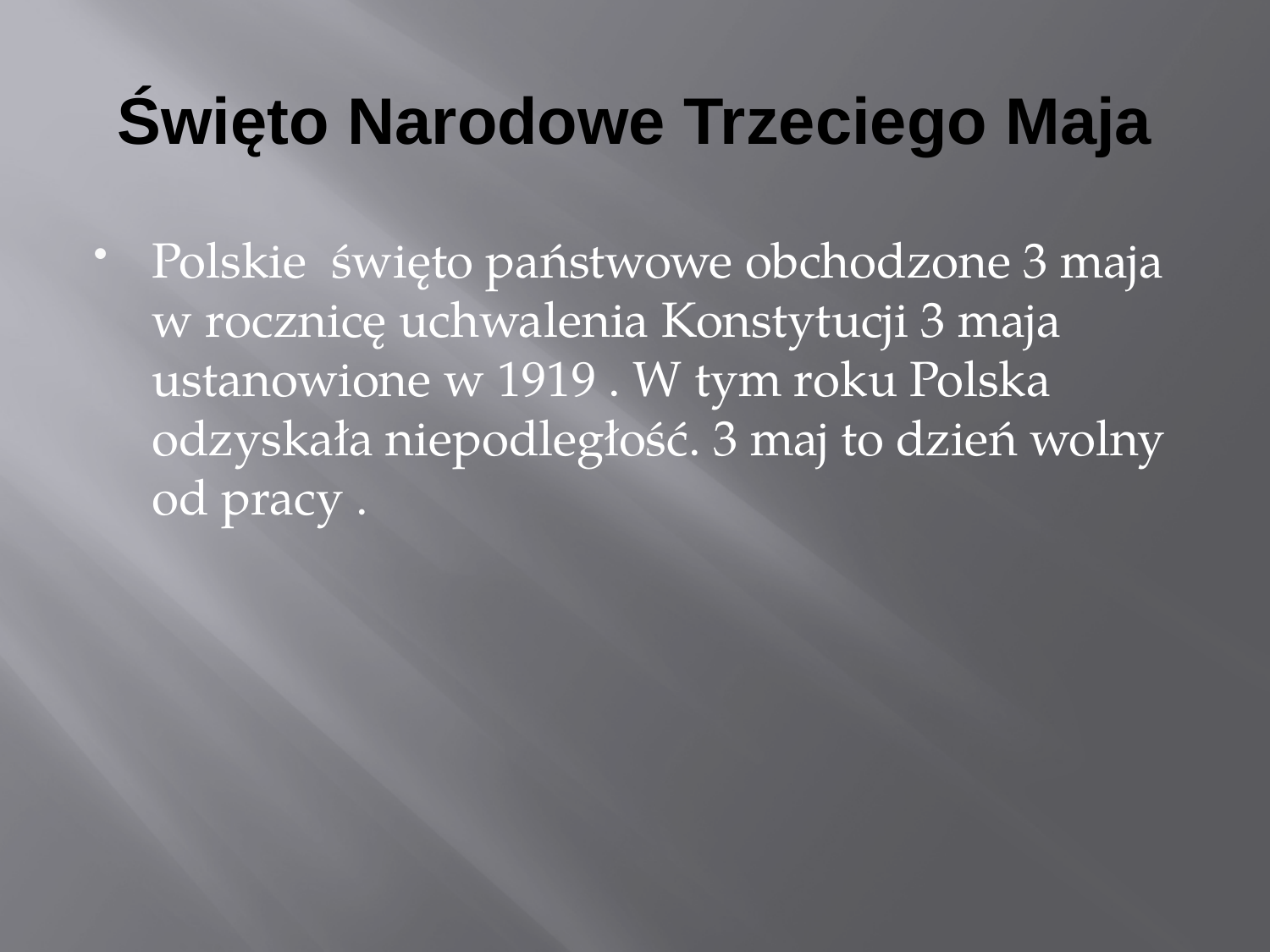

# Święto Narodowe Trzeciego Maja
Polskie  święto państwowe obchodzone 3 maja w rocznicę uchwalenia Konstytucji 3 maja ustanowione w 1919 . W tym roku Polska odzyskała niepodległość. 3 maj to dzień wolny od pracy .